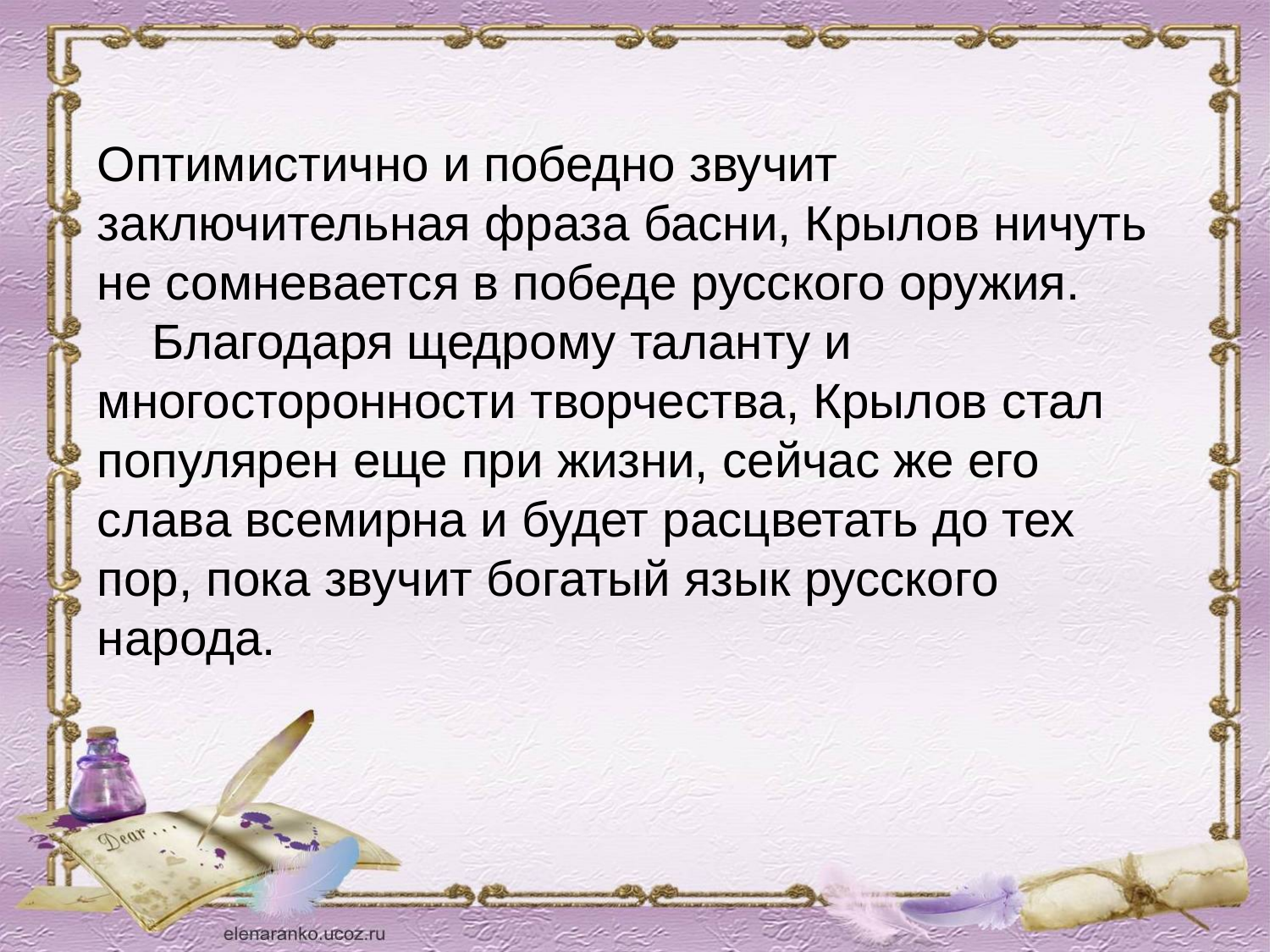

Оптимистично и победно звучит заключительная фраза басни, Крылов ничуть не сомневается в победе русского оружия. 
    Благодаря щедрому таланту и многосторонности творчества, Крылов стал популярен еще при жизни, сейчас же его слава всемирна и будет расцветать до тех пор, пока звучит богатый язык русского народа.